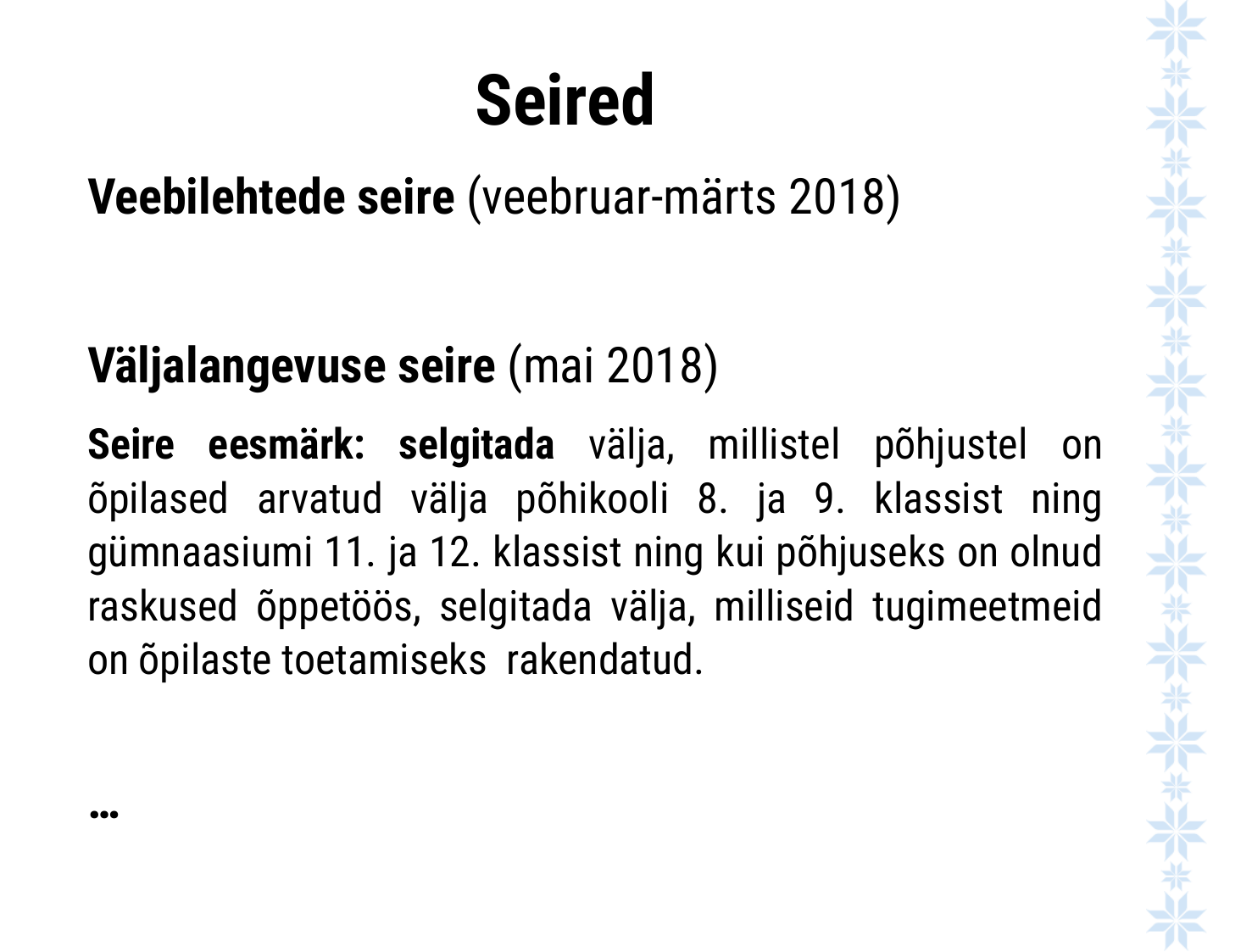

Seired
Veebilehtede seire (veebruar-märts 2018)

Väljalangevuse seire (mai 2018)
Seire eesmärk: selgitada välja, millistel põhjustel on õpilased arvatud välja põhikooli 8. ja 9. klassist ning gümnaasiumi 11. ja 12. klassist ning kui põhjuseks on olnud raskused õppetöös, selgitada välja, milliseid tugimeetmeid on õpilaste toetamiseks  rakendatud.

…